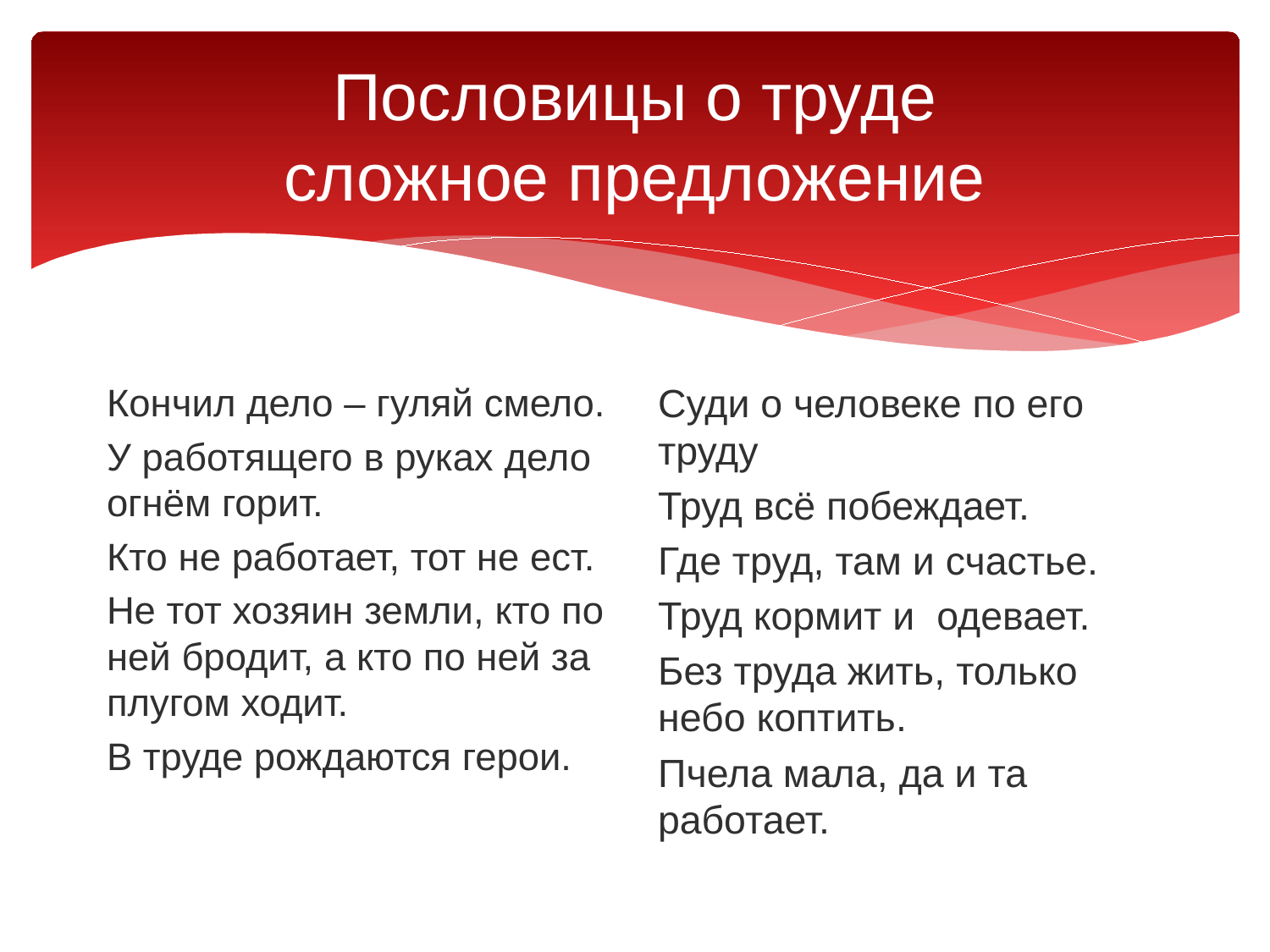

# Пословицы о труде сложное предложение
Кончил дело – гуляй смело.
У работящего в руках дело огнём горит.
Кто не работает, тот не ест.
Не тот хозяин земли, кто по ней бродит, а кто по ней за плугом ходит.
В труде рождаются герои.

Суди о человеке по его труду
Труд всё побеждает.
Где труд, там и счастье.
Труд кормит и  одевает.
Без труда жить, только небо коптить.
Пчела мала, да и та работает.